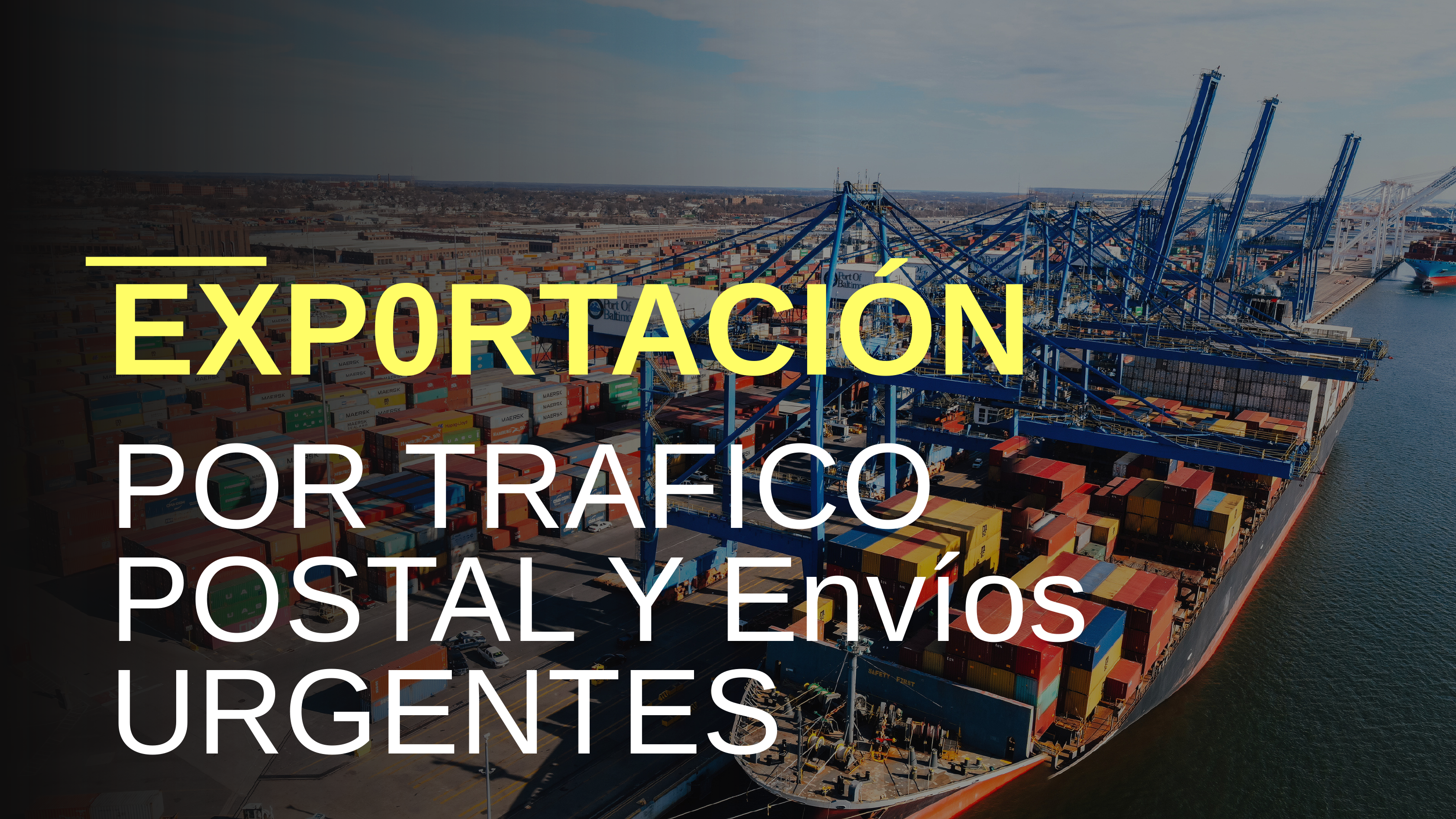

EXP0RTACIÓN
POR TRAFICO POSTAL Y Envíos URGENTES